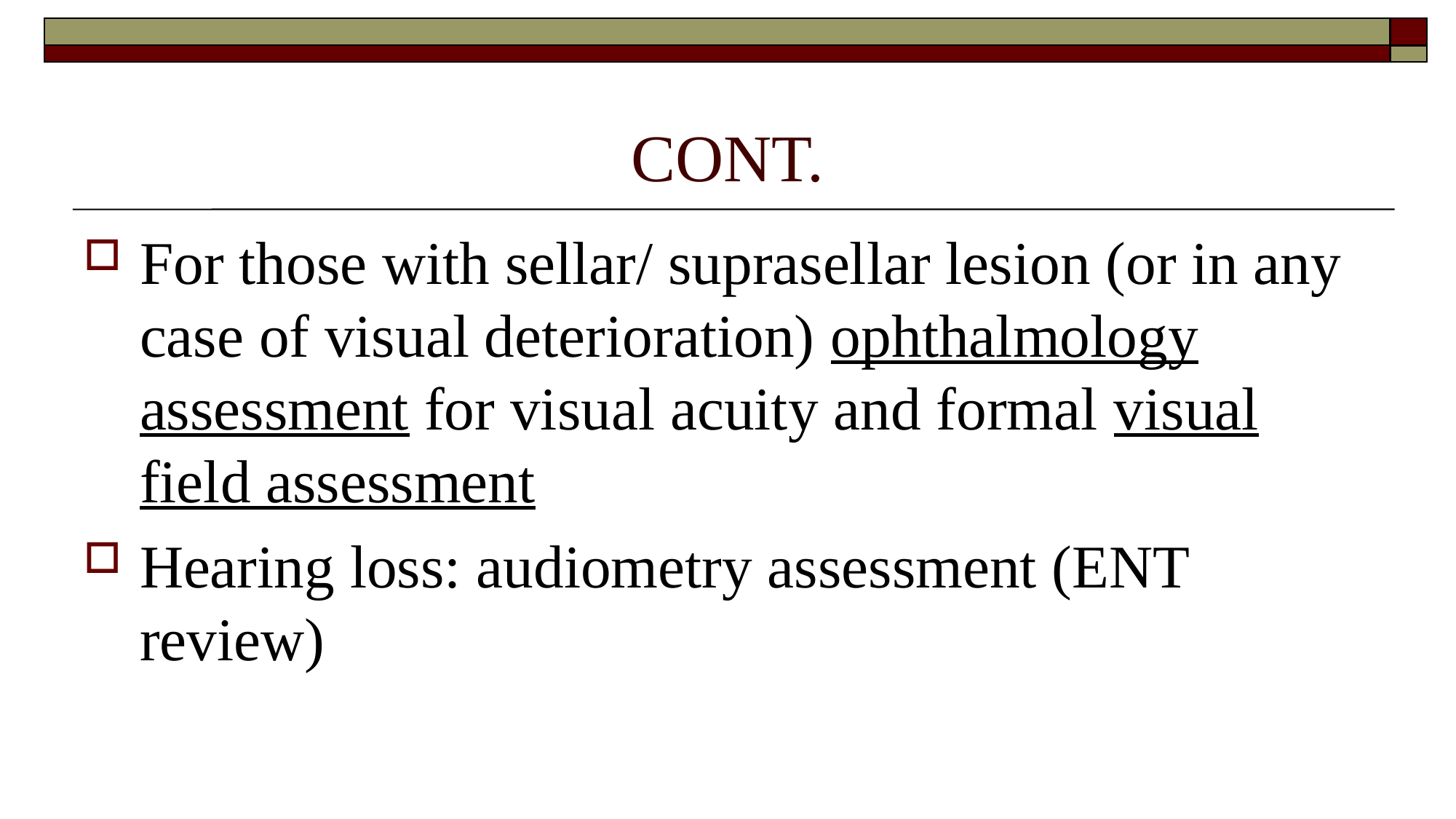

# CONT.
For those with sellar/ suprasellar lesion (or in any case of visual deterioration) ophthalmology assessment for visual acuity and formal visual field assessment
Hearing loss: audiometry assessment (ENT review)